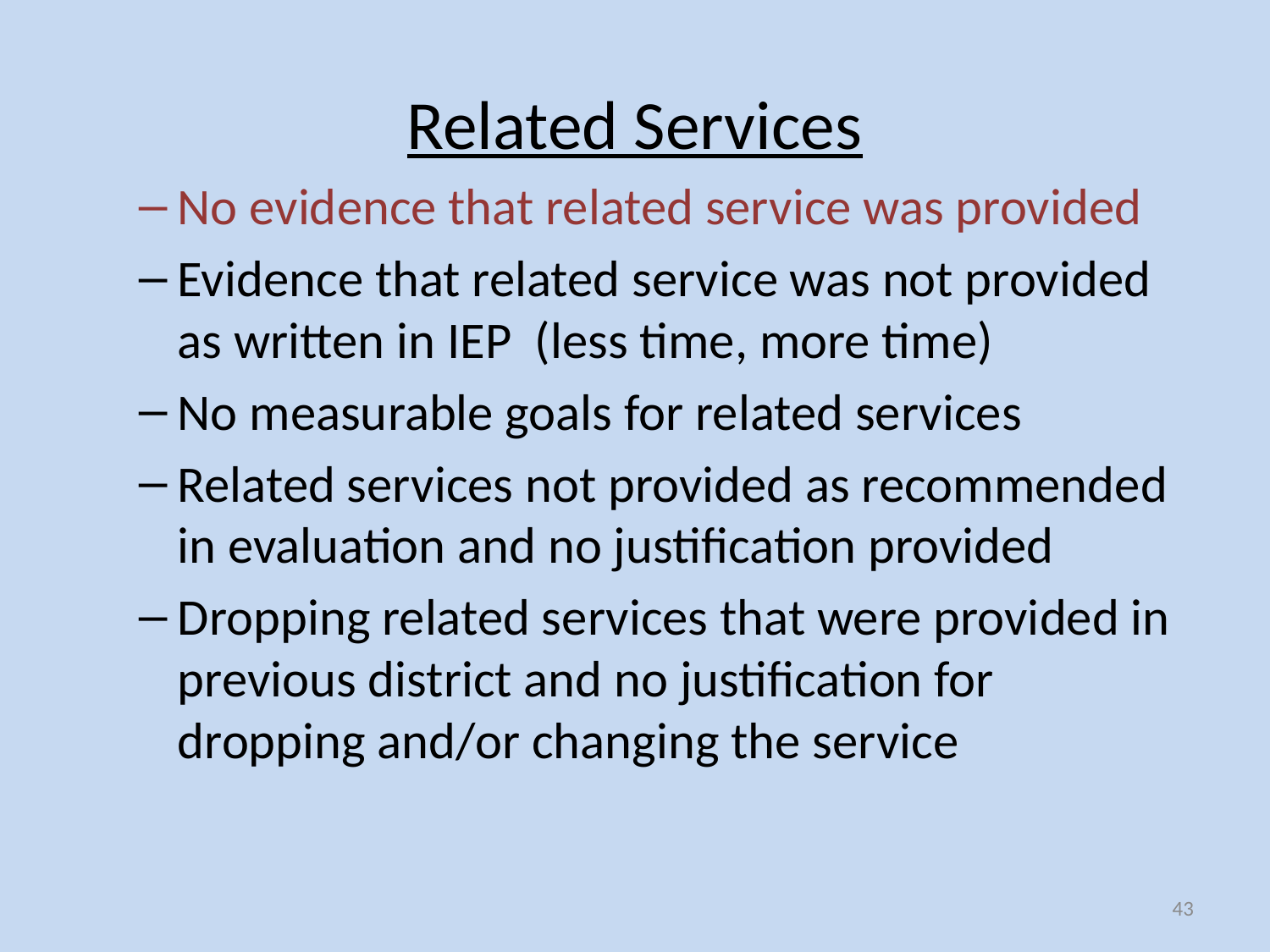

Related Services
No evidence that related service was provided
Evidence that related service was not provided as written in IEP  (less time, more time)
No measurable goals for related services
Related services not provided as recommended in evaluation and no justification provided
Dropping related services that were provided in previous district and no justification for dropping and/or changing the service

43